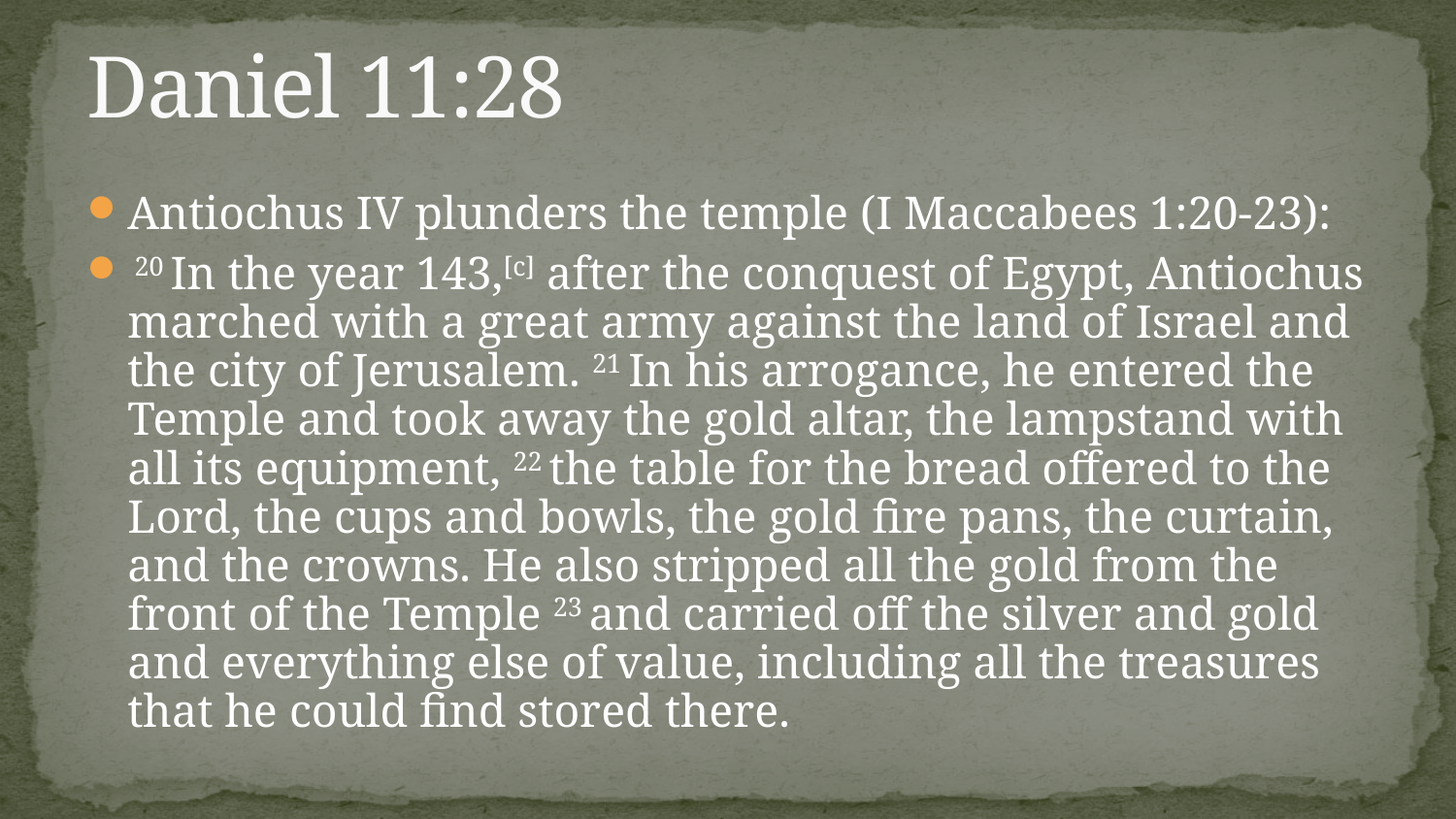

# Daniel 11:28

Antiochus IV plunders the temple (I Maccabees 1:20-23):
 20 In the year 143,[c] after the conquest of Egypt, Antiochus marched with a great army against the land of Israel and the city of Jerusalem. 21 In his arrogance, he entered the Temple and took away the gold altar, the lampstand with all its equipment, 22 the table for the bread offered to the Lord, the cups and bowls, the gold fire pans, the curtain, and the crowns. He also stripped all the gold from the front of the Temple 23 and carried off the silver and gold and everything else of value, including all the treasures that he could find stored there.